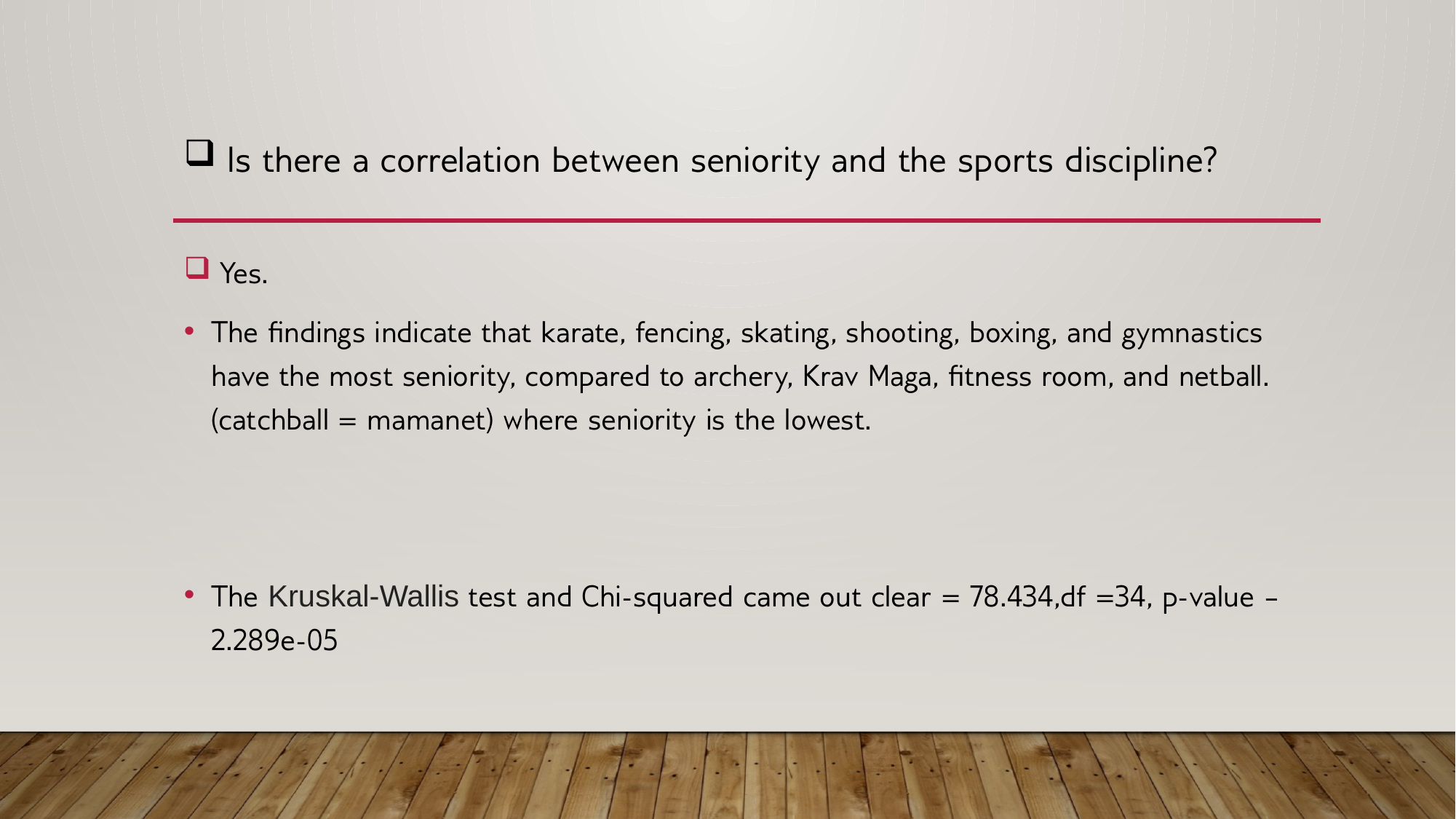

Is there a correlation between seniority and the sports discipline?
 Yes.
The findings indicate that karate, fencing, skating, shooting, boxing, and gymnastics have the most seniority, compared to archery, Krav Maga, fitness room, and netball. (catchball = mamanet) where seniority is the lowest.

The Kruskal-Wallis test and Chi-squared came out clear = 78.434,df =34, p-value – 2.289e-05